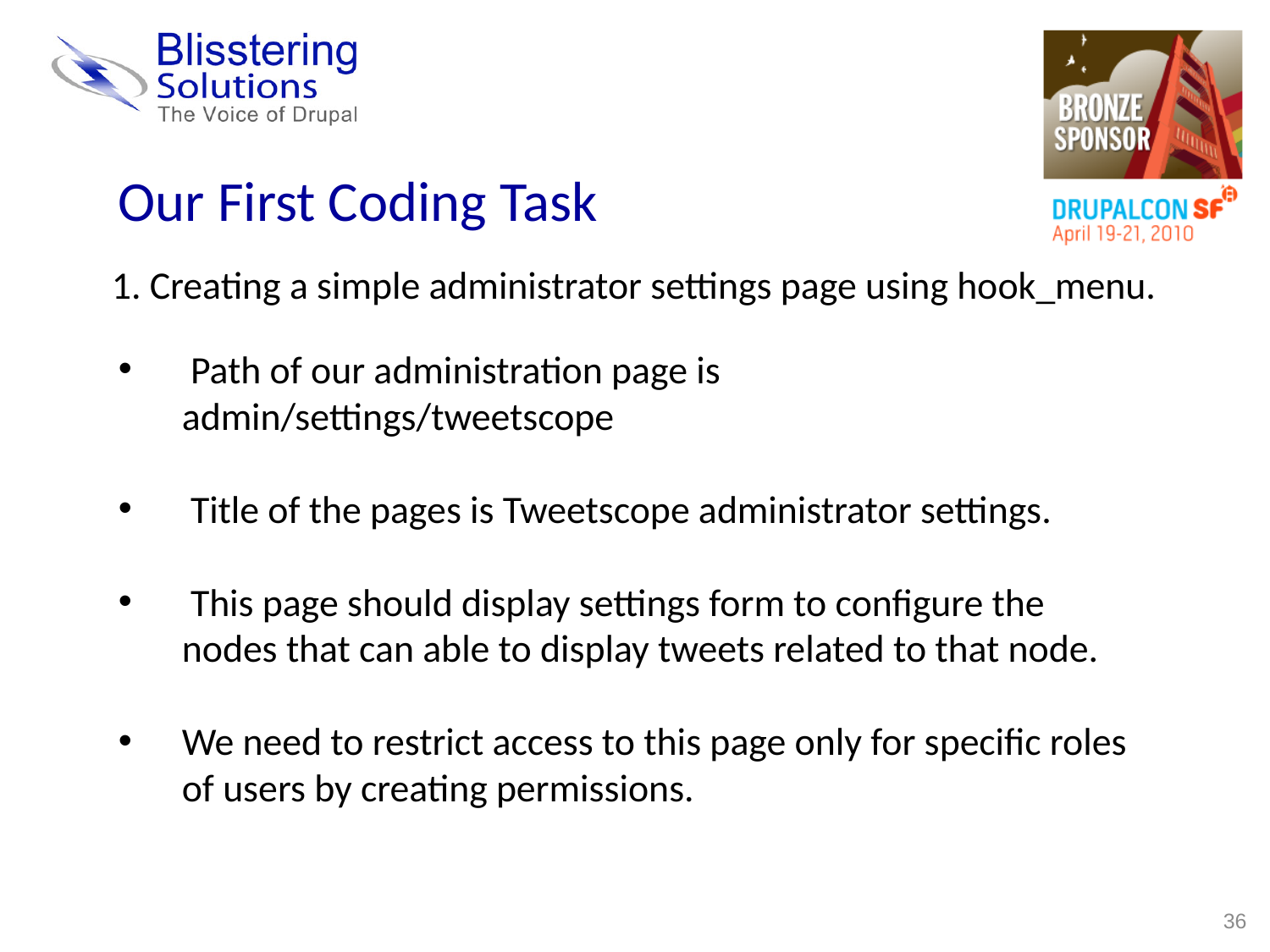

Our First Coding Task
1. Creating a simple administrator settings page using hook_menu.

 Path of our administration page is admin/settings/tweetscope

 Title of the pages is Tweetscope administrator settings.

 This page should display settings form to configure the nodes that can able to display tweets related to that node.

We need to restrict access to this page only for specific roles of users by creating permissions.

36